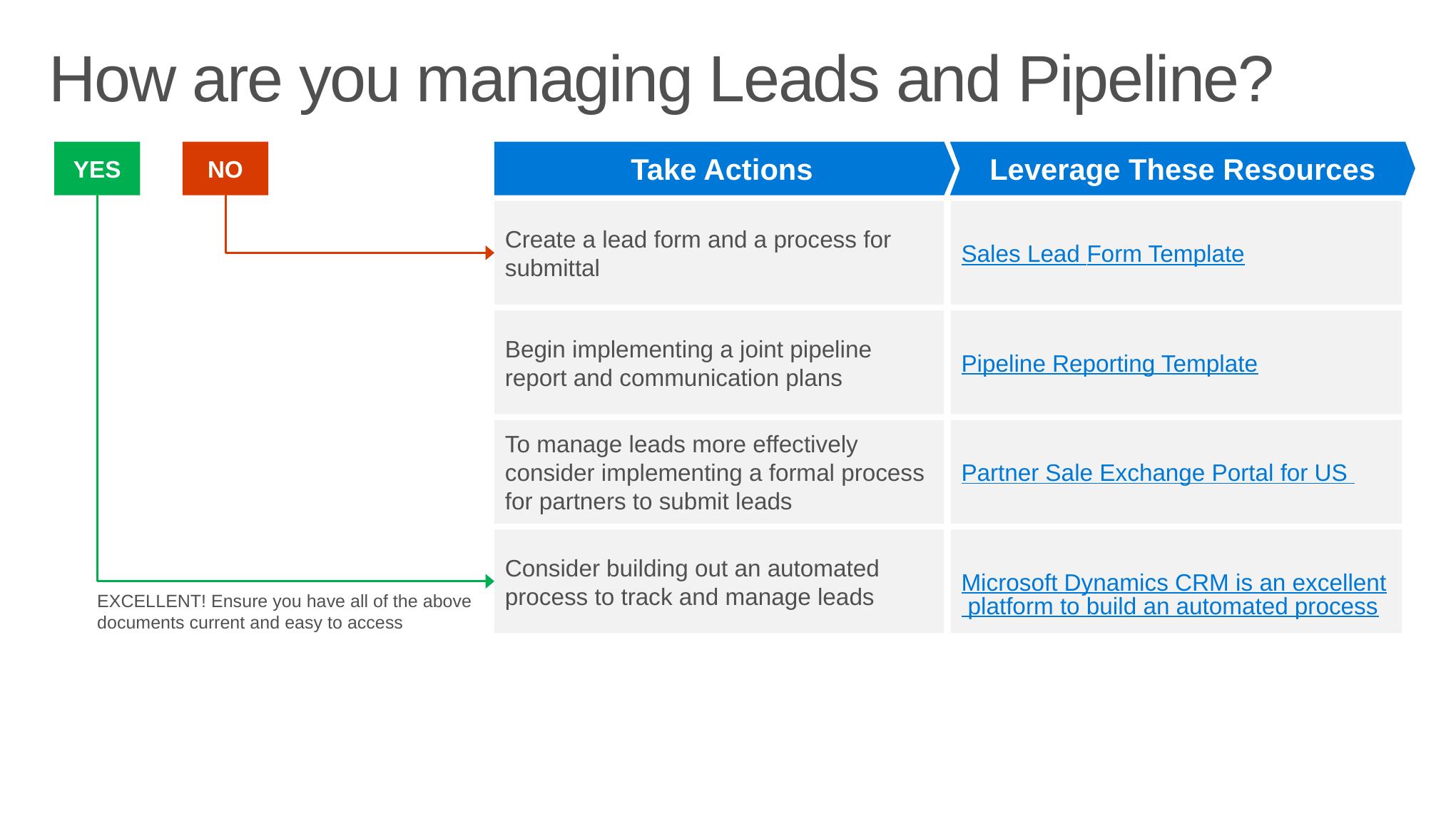

# How are you managing Leads and Pipeline?
YES
NO
Take Actions
Leverage These Resources
Create a lead form and a process for submittal
Sales Lead Form Template
Begin implementing a joint pipeline report and communication plans
Pipeline Reporting Template
To manage leads more effectively consider implementing a formal process for partners to submit leads
Partner Sale Exchange Portal for US
Consider building out an automated process to track and manage leads
Microsoft Dynamics CRM is an excellent platform to build an automated process
EXCELLENT! Ensure you have all of the above documents current and easy to access